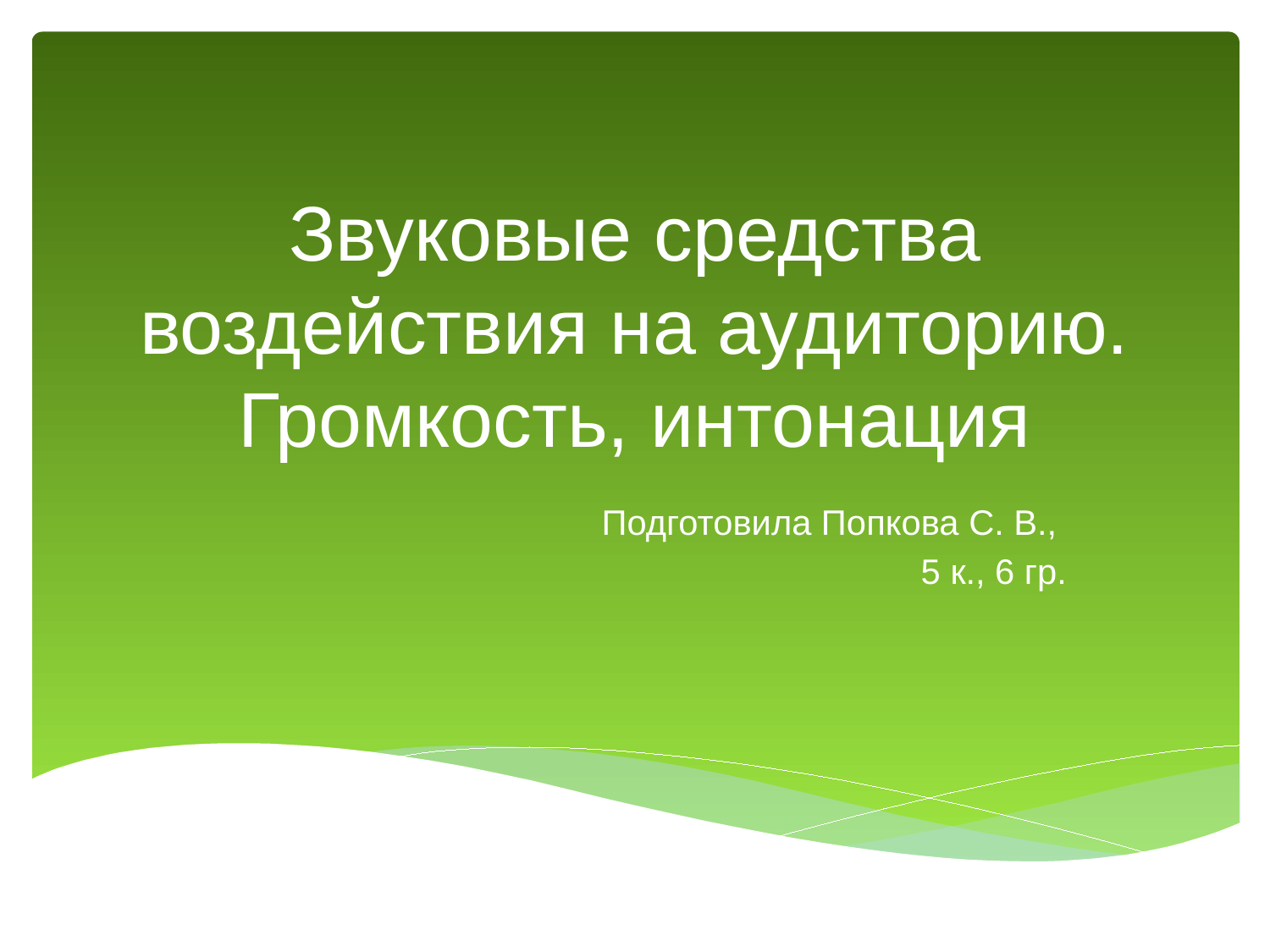

# Звуковые средства воздействия на аудиторию. Громкость, интонация
Подготовила Попкова С. В.,
5 к., 6 гр.